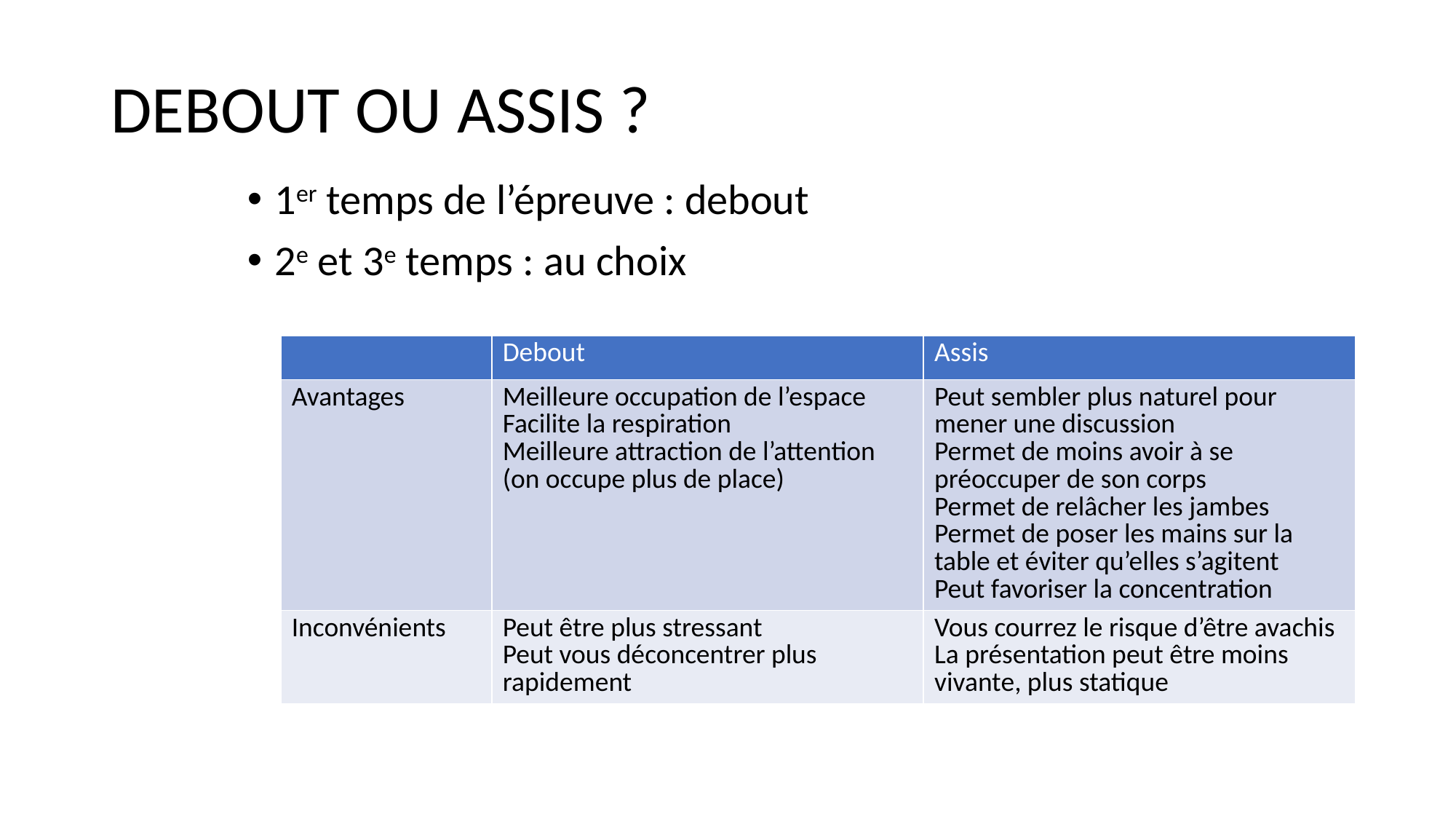

# DEBOUT OU ASSIS ?
1er temps de l’épreuve : debout
2e et 3e temps : au choix

|  | Debout | Assis |
| --- | --- | --- |
| Avantages | Meilleure occupation de l’espace Facilite la respiration Meilleure attraction de l’attention (on occupe plus de place) | Peut sembler plus naturel pour mener une discussion Permet de moins avoir à se préoccuper de son corps Permet de relâcher les jambes Permet de poser les mains sur la table et éviter qu’elles s’agitent Peut favoriser la concentration |
| Inconvénients | Peut être plus stressant Peut vous déconcentrer plus rapidement | Vous courrez le risque d’être avachis La présentation peut être moins vivante, plus statique |